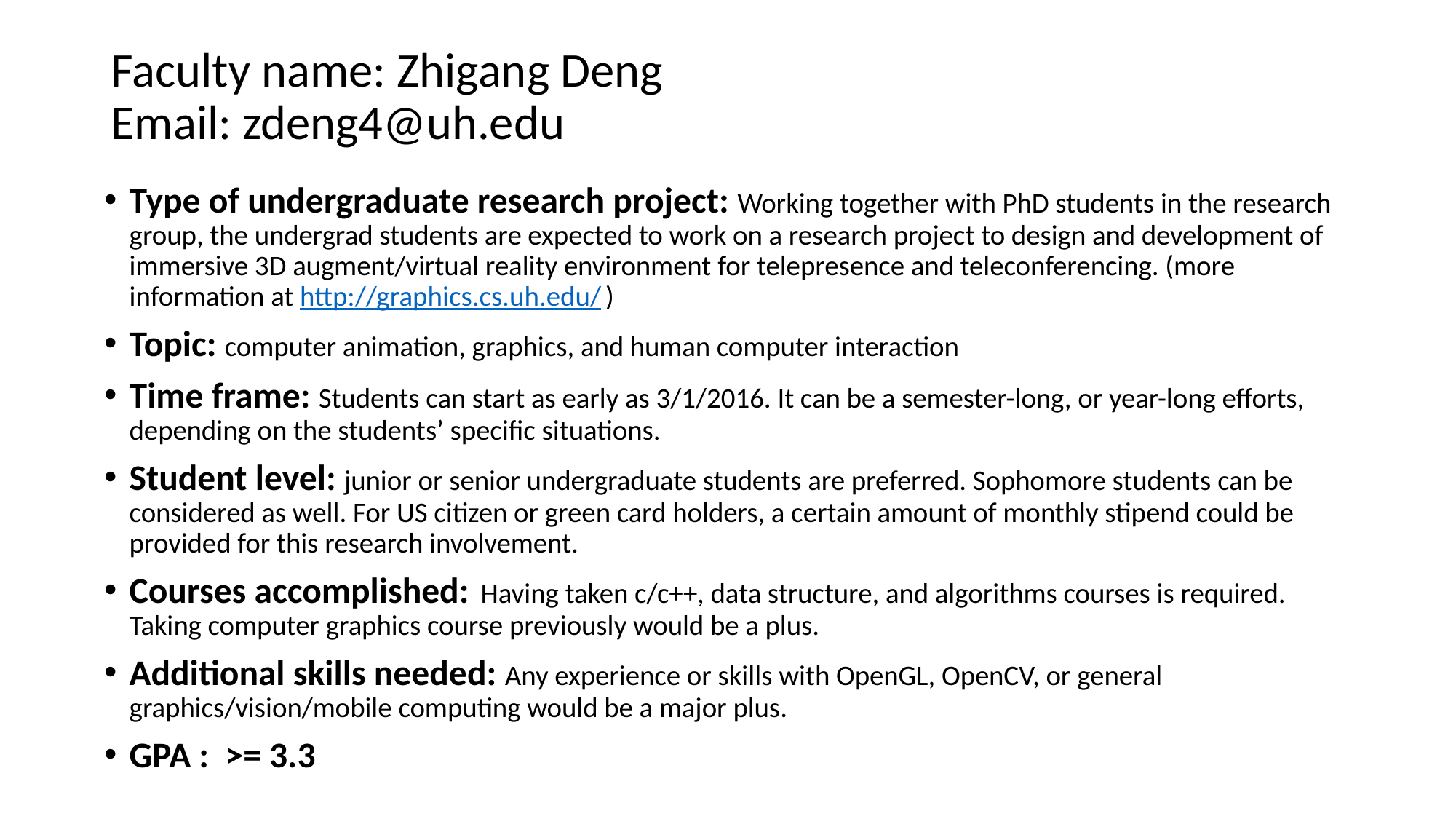

# Faculty name: Zhigang Deng Email: zdeng4@uh.edu
Type of undergraduate research project: Working together with PhD students in the research group, the undergrad students are expected to work on a research project to design and development of immersive 3D augment/virtual reality environment for telepresence and teleconferencing. (more information at http://graphics.cs.uh.edu/ )
Topic: computer animation, graphics, and human computer interaction
Time frame: Students can start as early as 3/1/2016. It can be a semester-long, or year-long efforts, depending on the students’ specific situations.
Student level: junior or senior undergraduate students are preferred. Sophomore students can be considered as well. For US citizen or green card holders, a certain amount of monthly stipend could be provided for this research involvement.
Courses accomplished:  Having taken c/c++, data structure, and algorithms courses is required. Taking computer graphics course previously would be a plus.
Additional skills needed: Any experience or skills with OpenGL, OpenCV, or general graphics/vision/mobile computing would be a major plus.
GPA :  >= 3.3